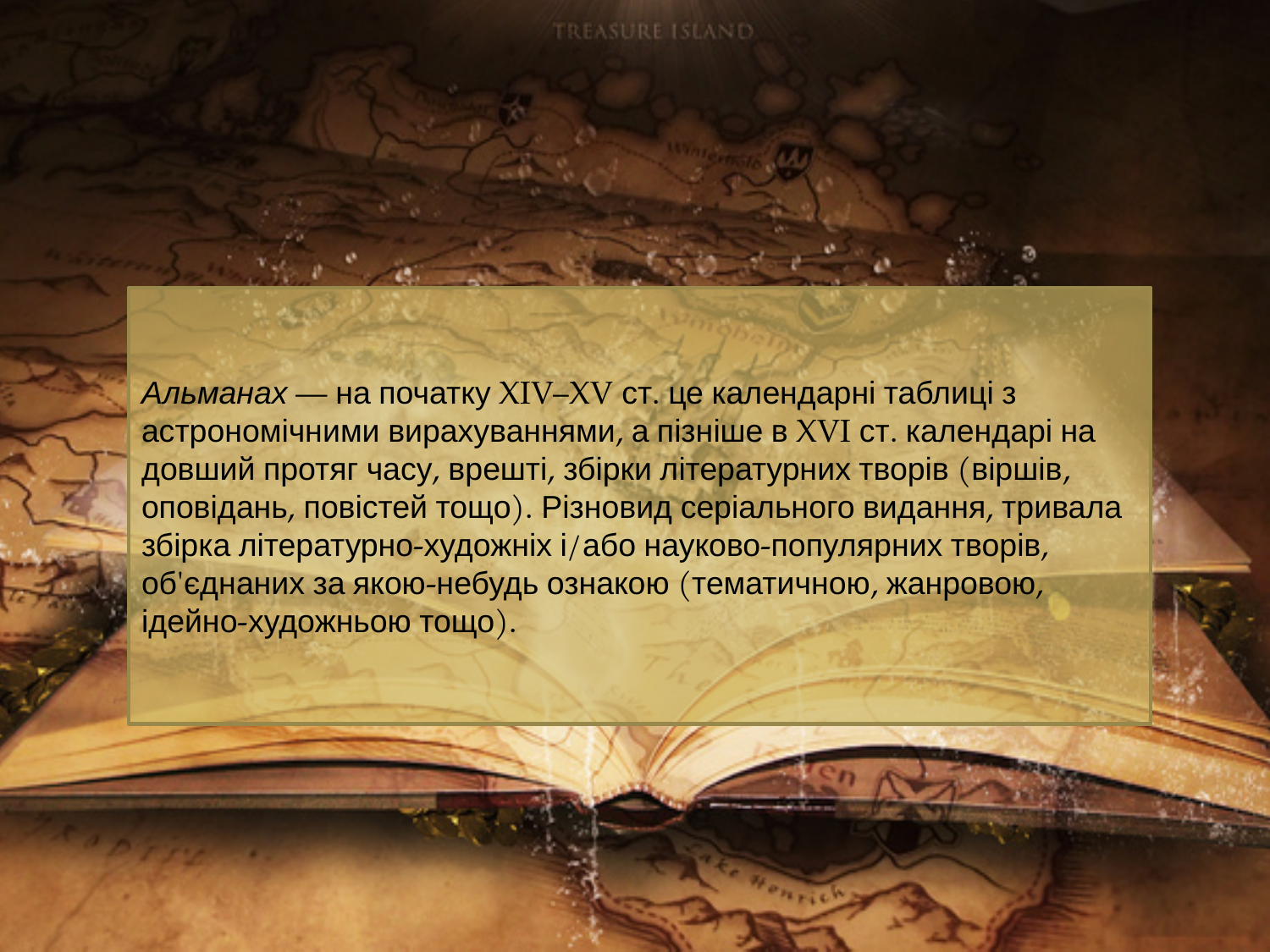

Альманах — на початку XIV–XV ст. це календарні таблиці з астрономічними вирахуваннями, а пізніше в XVI ст. календарі на довший протяг часу, врешті, збірки літературних творів (віршів, оповідань, повістей тощо). Різновид серіального видання, тривала збірка літературно-художніх і/або науково-популярних творів, об'єднаних за якою-небудь ознакою (тематичною, жанровою, ідейно-художньою тощо).